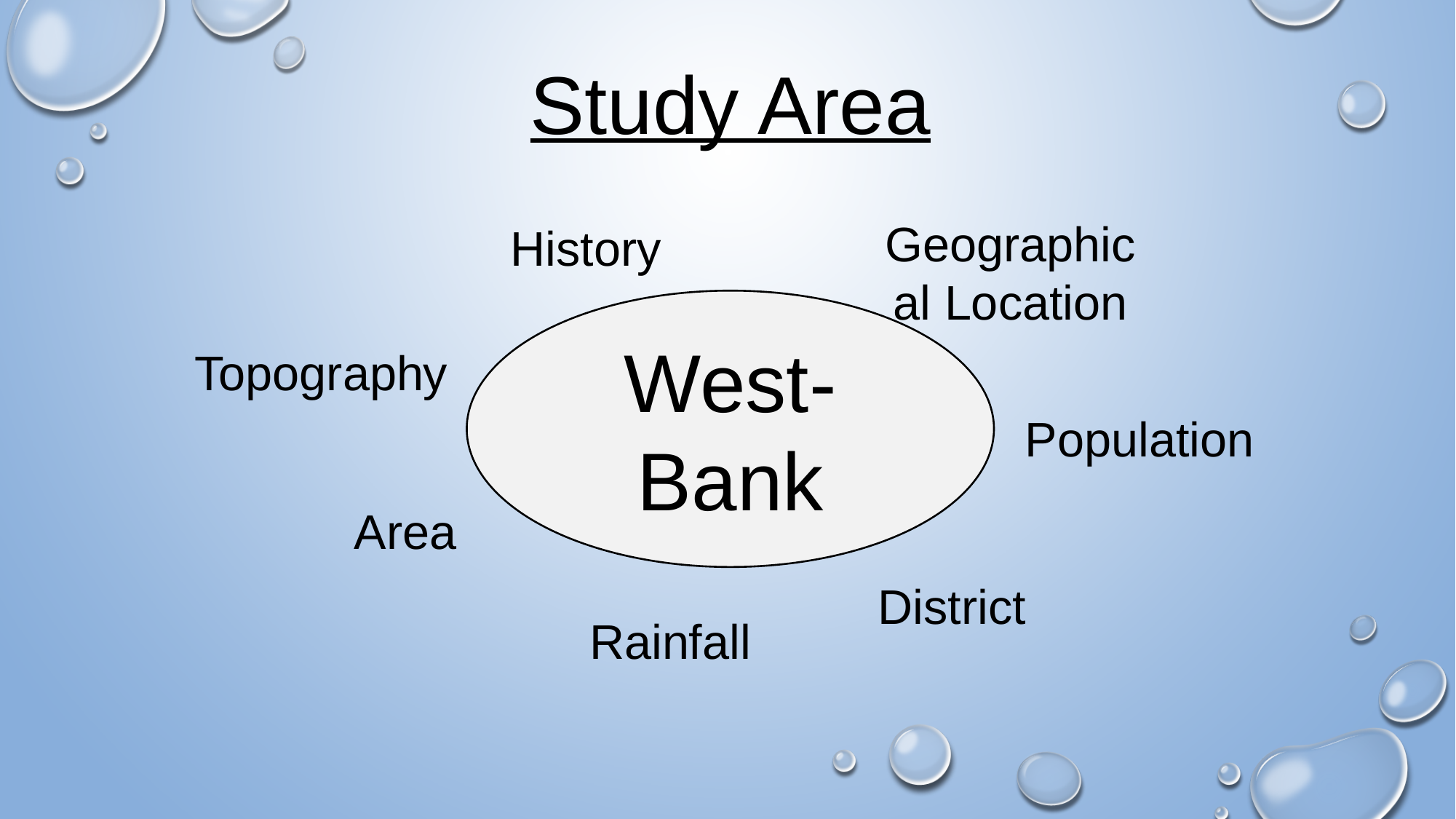

Study Area
Geographical Location
History
West-Bank
Topography
Population
Area
District
Rainfall